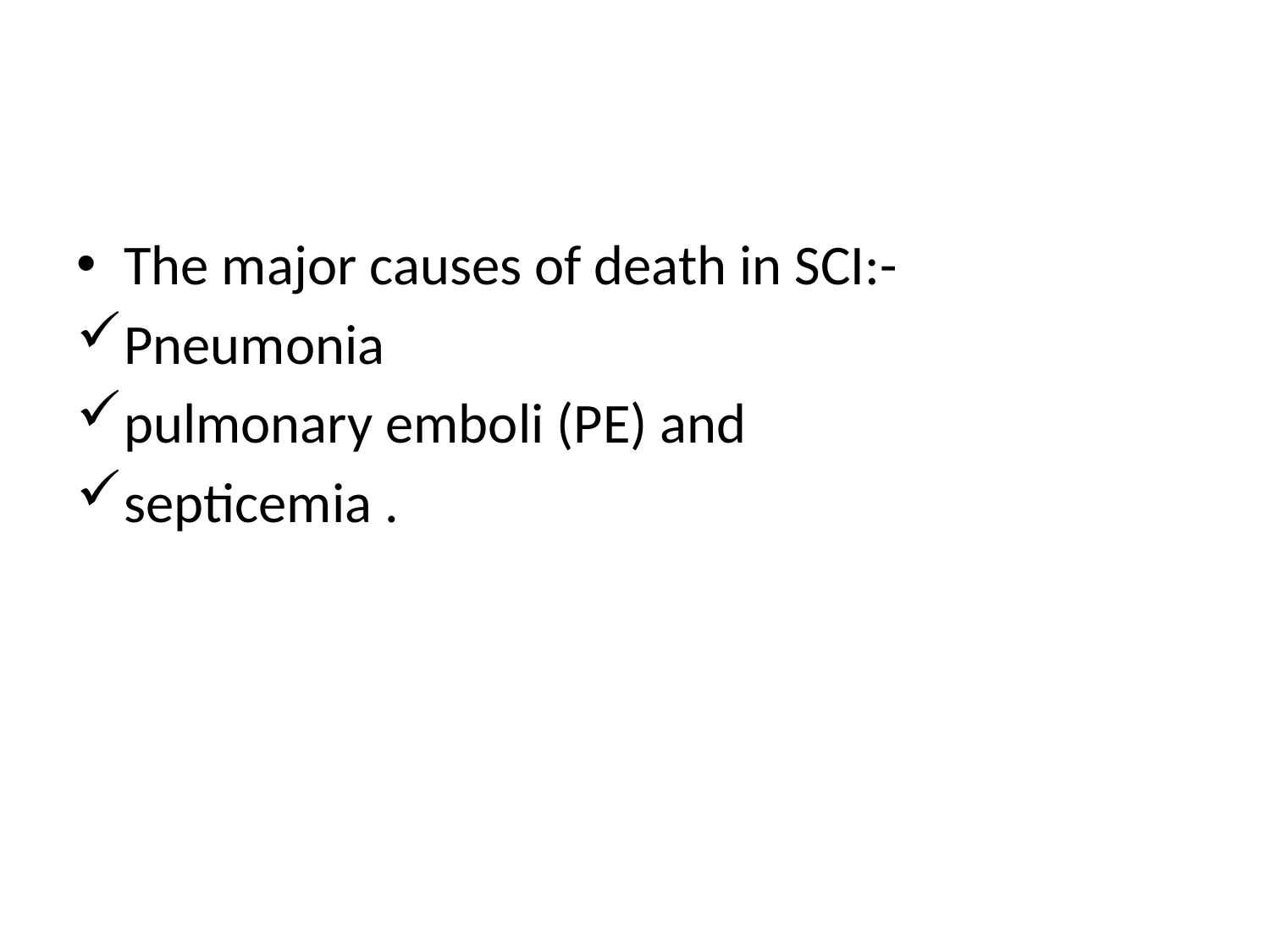

#
The major causes of death in SCI:-
Pneumonia
pulmonary emboli (PE) and
septicemia .